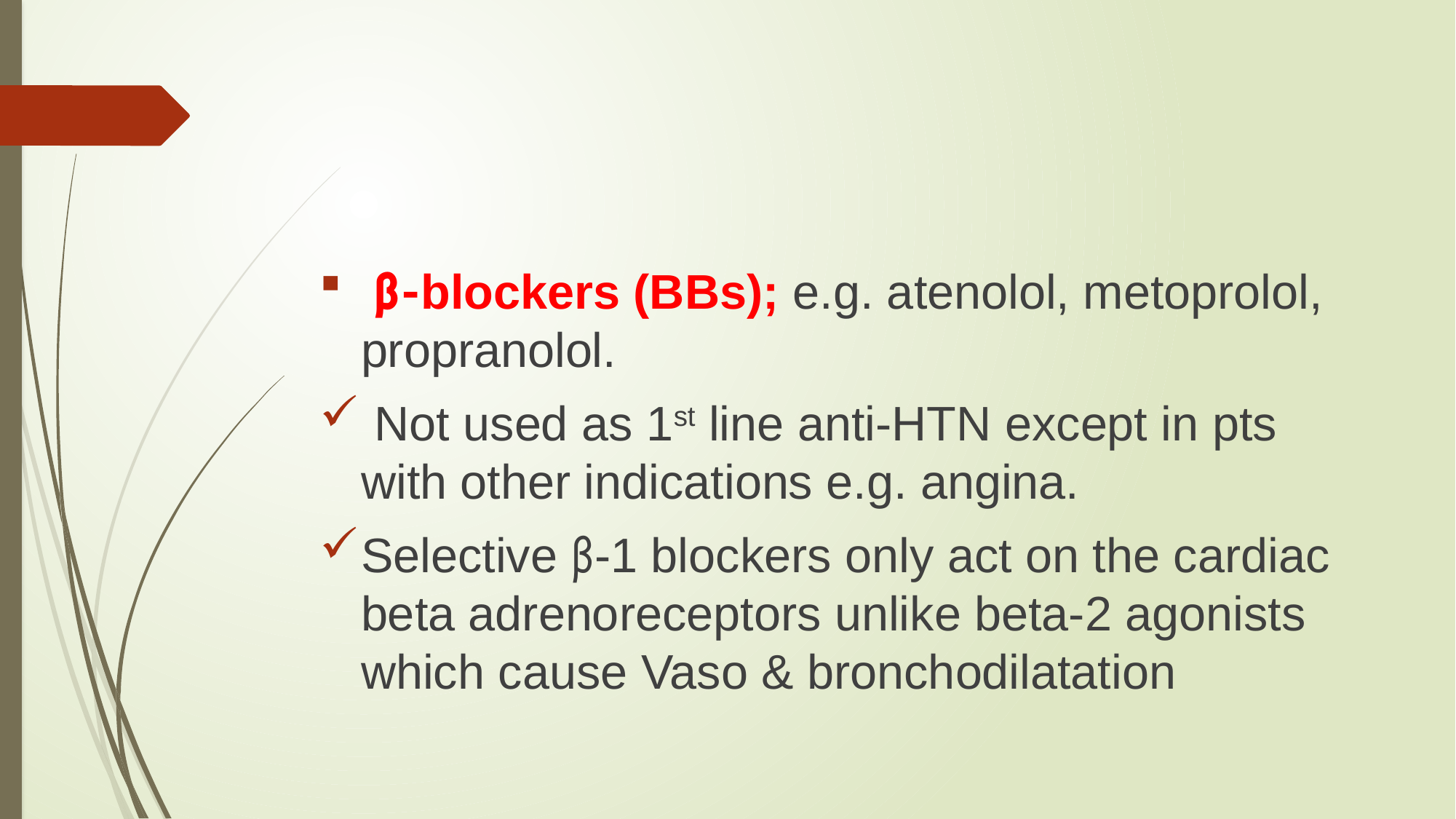

#
 β-blockers (BBs); e.g. atenolol, metoprolol, propranolol.
 Not used as 1st line anti-HTN except in pts with other indications e.g. angina.
Selective β-1 blockers only act on the cardiac beta adrenoreceptors unlike beta-2 agonists which cause Vaso & bronchodilatation